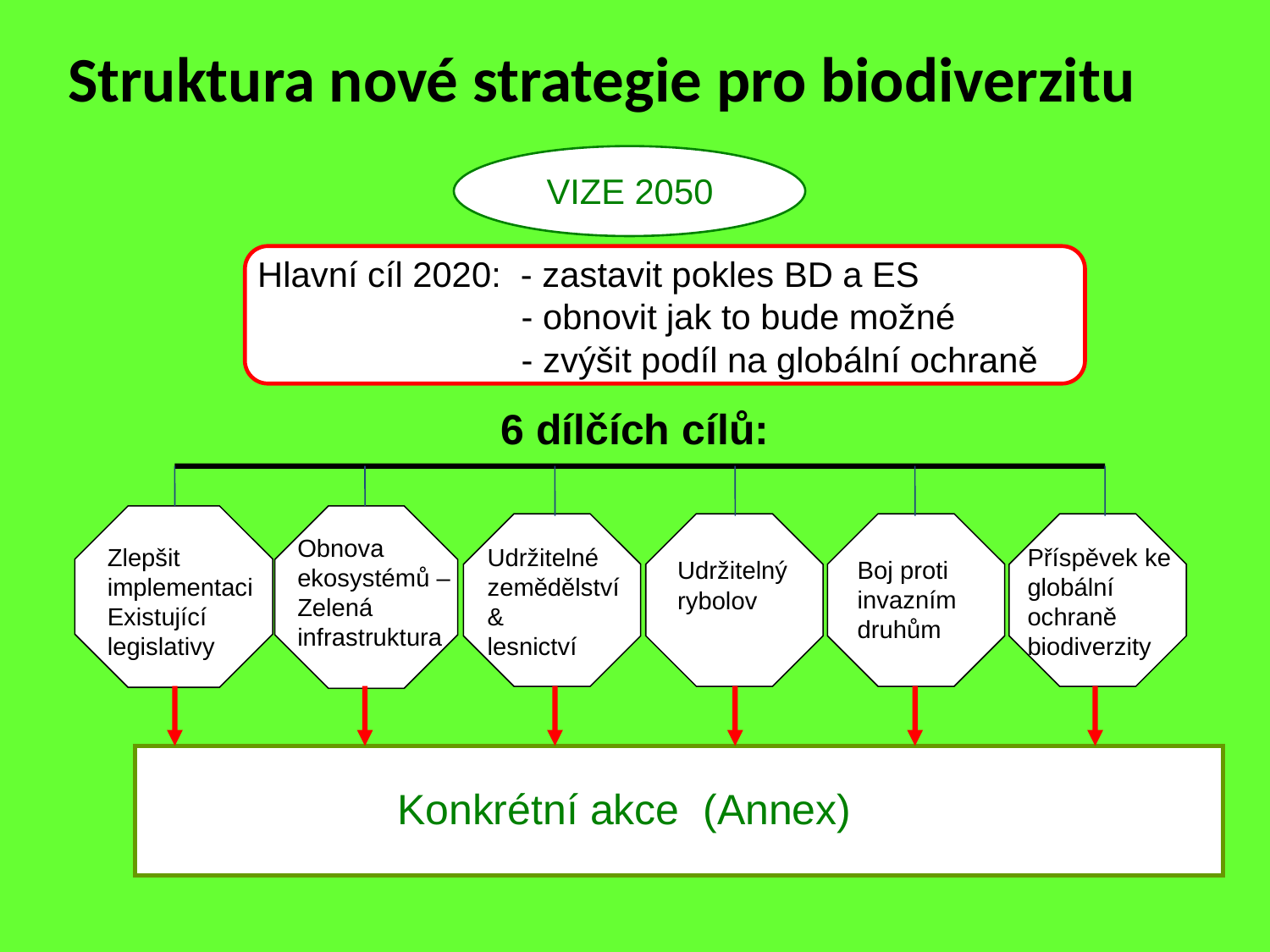

# Struktura nové strategie pro biodiverzitu

   VIZE 2050

Hlavní cíl 2020:  - zastavit pokles BD a ES
		 - obnovit jak to bude možné
		 - zvýšit podíl na globální ochraně

6 dílčích cílů:

Obnova ekosystémů – Zelená infrastruktura
Udržitelné
zemědělství
&
lesnictví
Příspěvek ke globální ochraně biodiverzity
Zlepšit implementaci
Existující legislativy
Udržitelný rybolov
Boj proti invazním druhům

Konkrétní akce  (Annex)